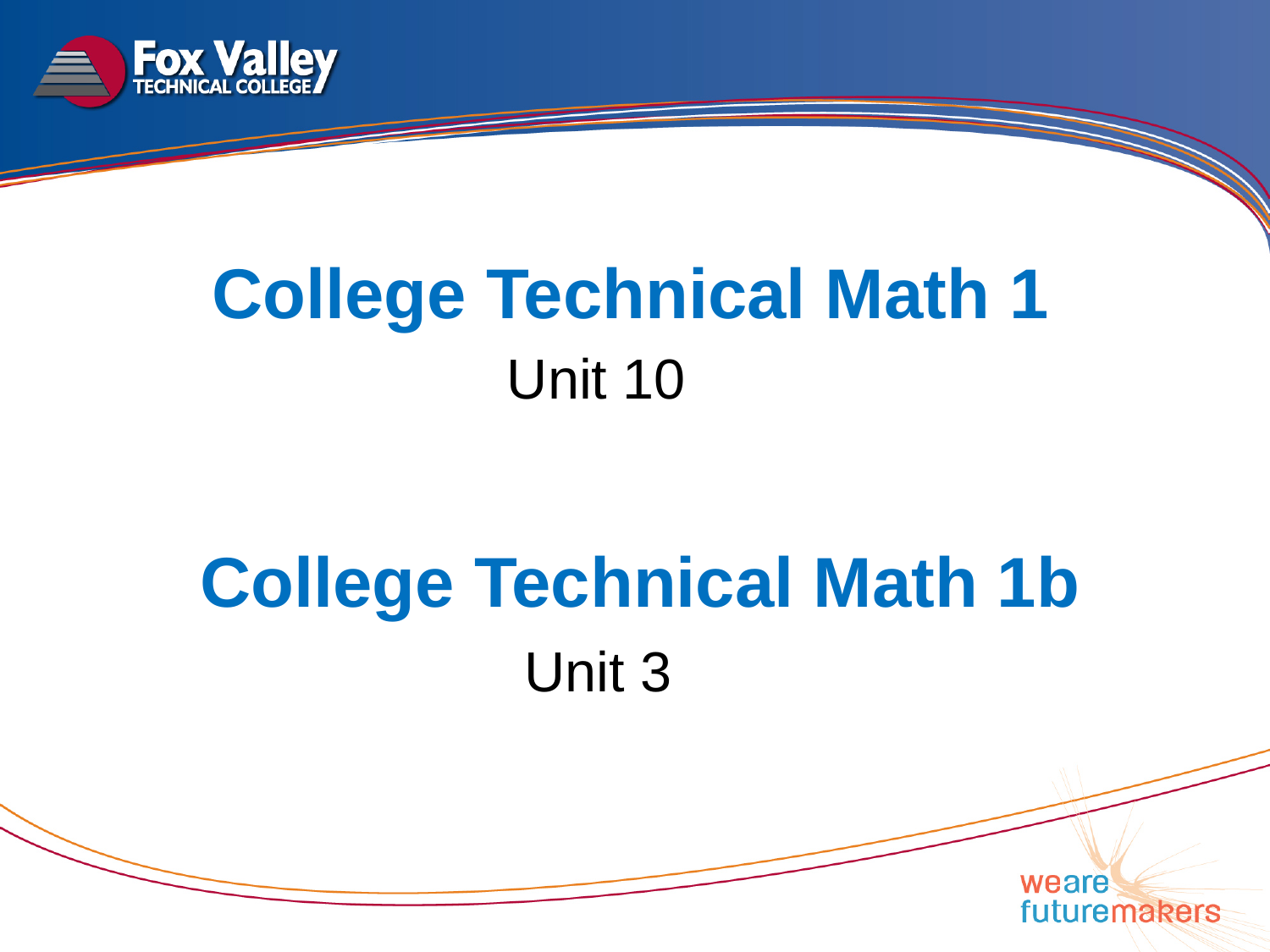

# College Technical Math 1
Unit 10
College Technical Math 1b
Unit 3